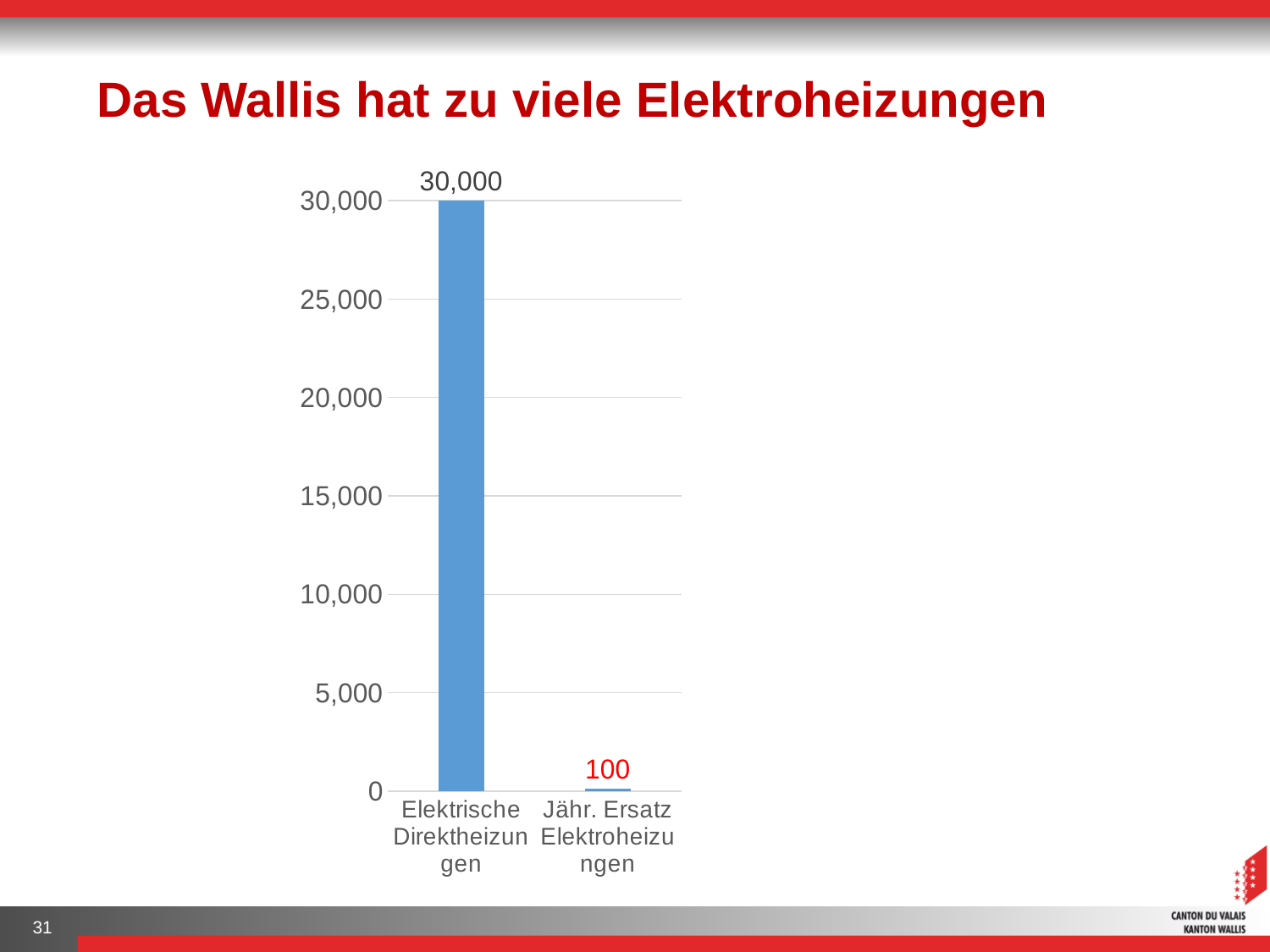

Das Wallis hat zu viele Elektroheizungen

### Chart

| Category |  |
|---|---|
| Elektrische Direktheizungen | 30000.0 |
| Jähr. Ersatz Elektroheizungen | 100.0 |
31